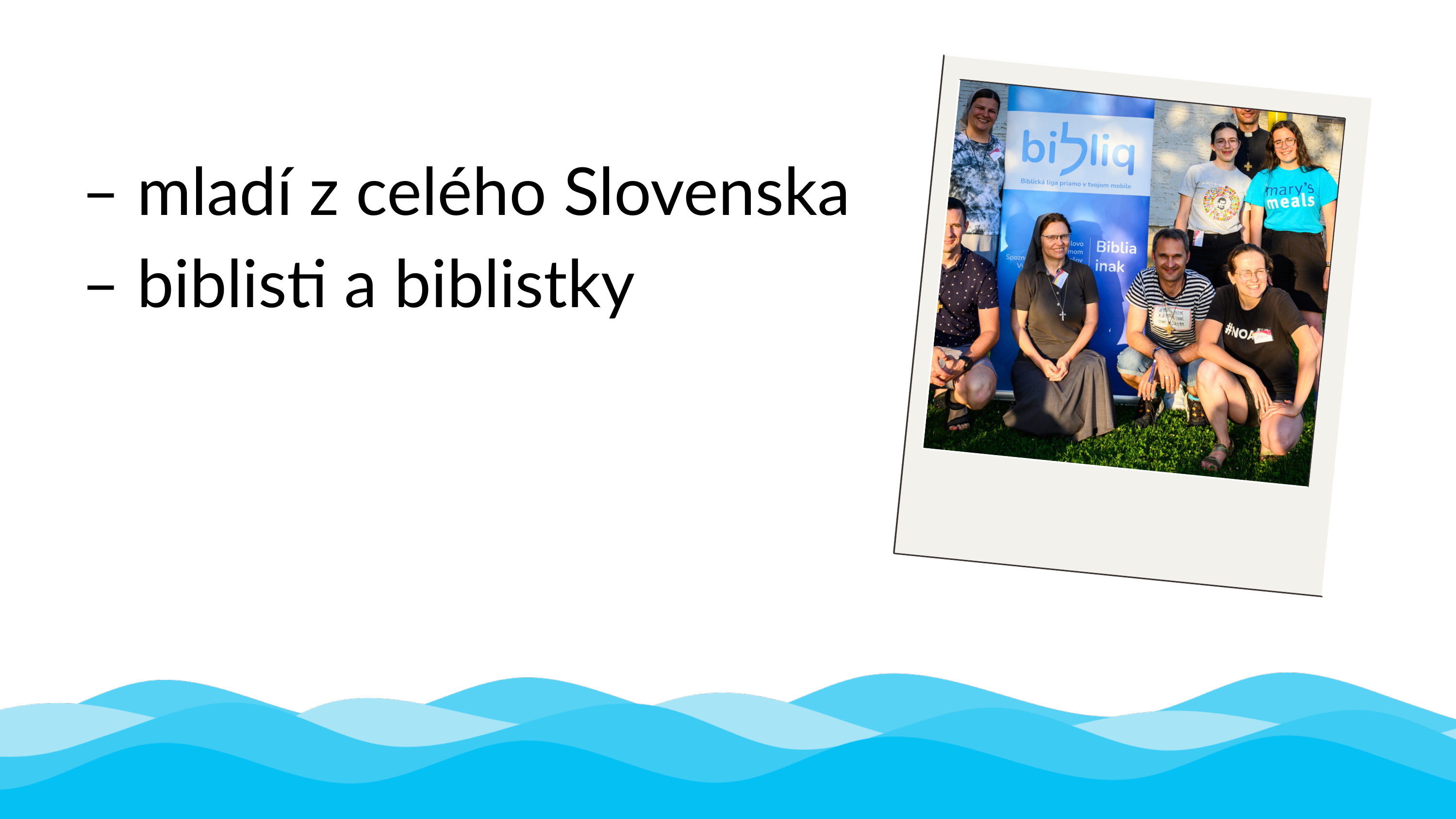

– mladí z celého Slovenska
– biblisti a biblistky